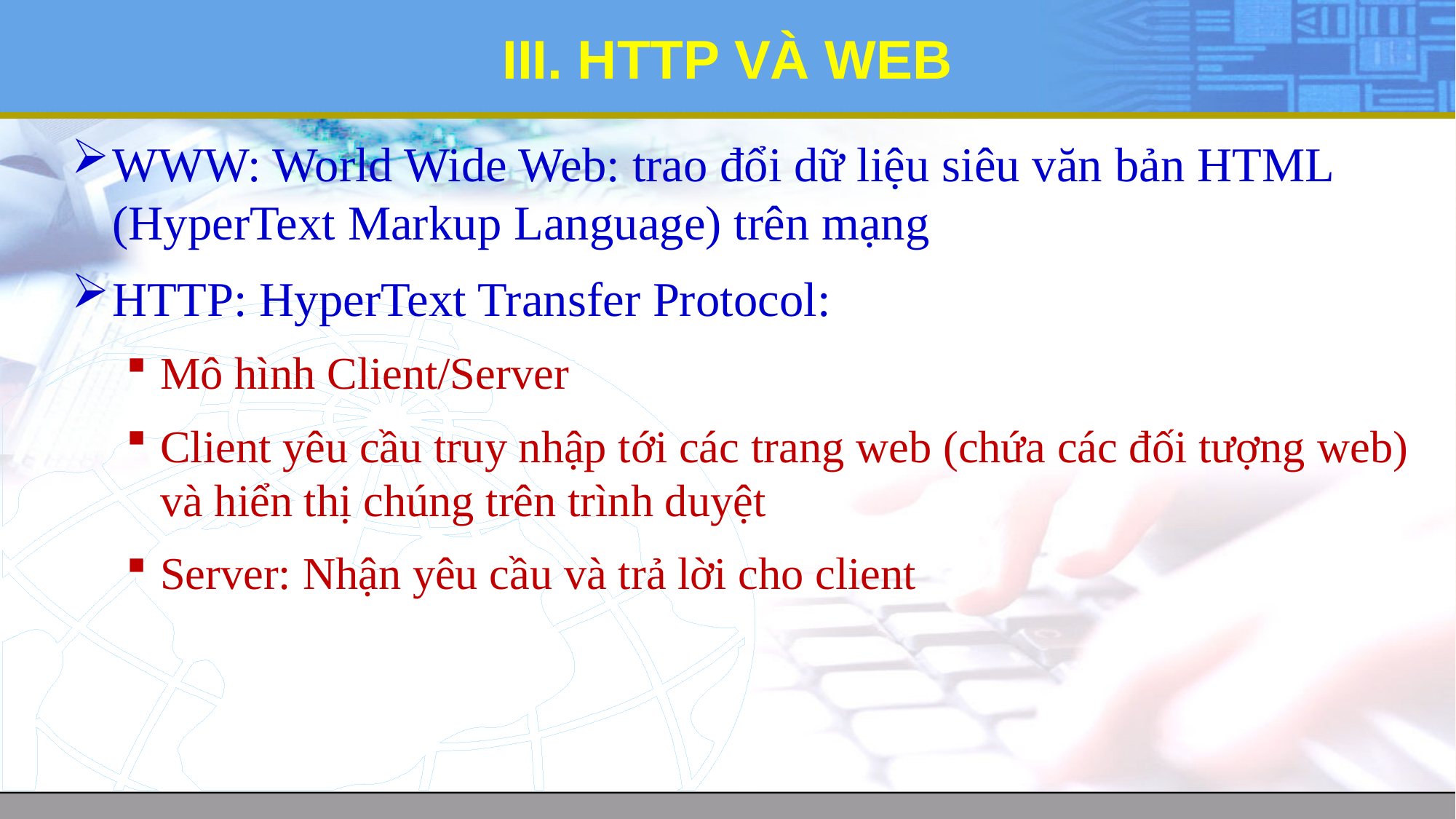

# III. HTTP VÀ WEB
WWW: World Wide Web: trao đổi dữ liệu siêu văn bản HTML (HyperText Markup Language) trên mạng
HTTP: HyperText Transfer Protocol:
Mô hình Client/Server
Client yêu cầu truy nhập tới các trang web (chứa các đối tượng web) và hiển thị chúng trên trình duyệt
Server: Nhận yêu cầu và trả lời cho client